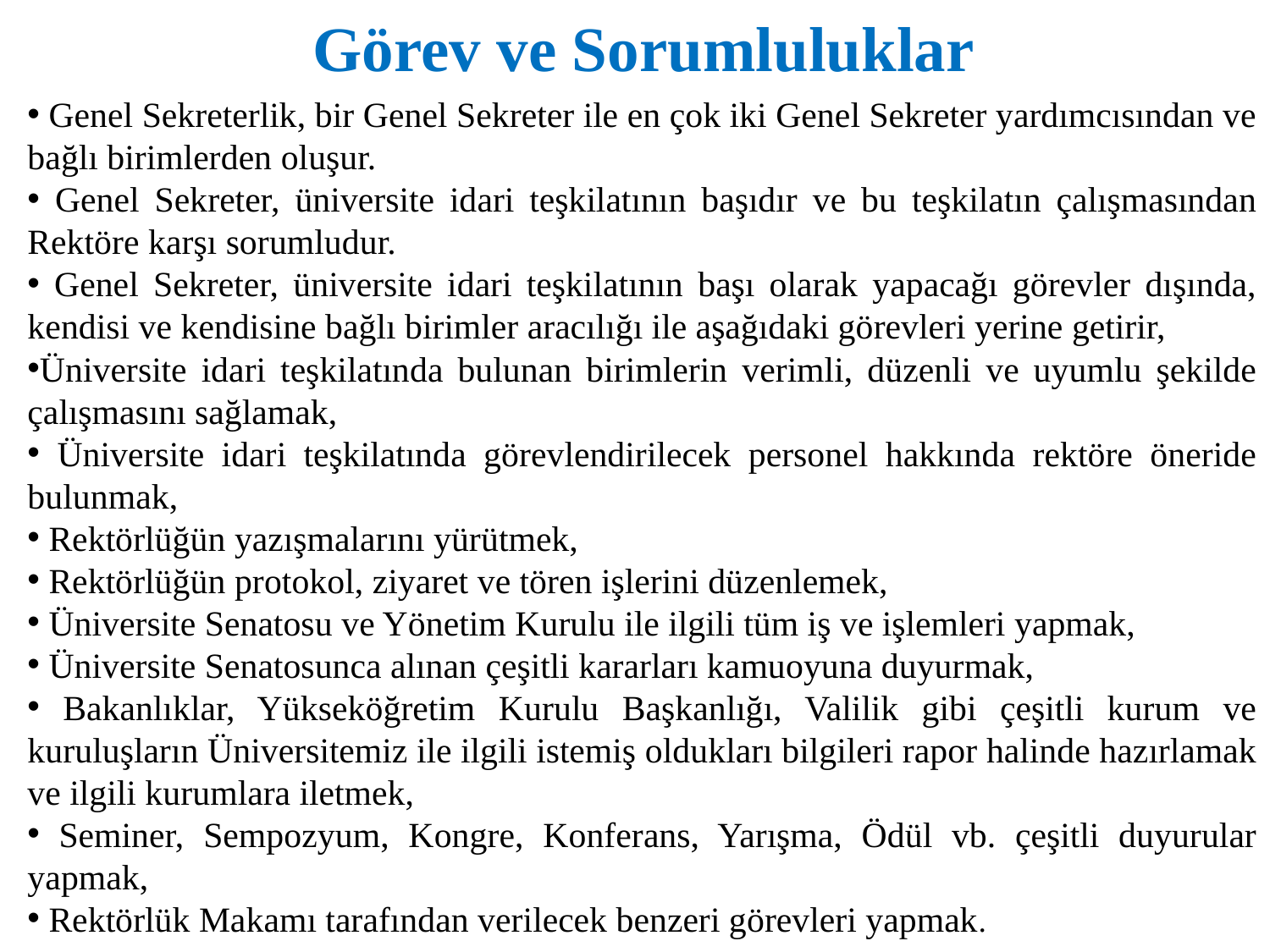

# Görev ve Sorumluluklar
 Genel Sekreterlik, bir Genel Sekreter ile en çok iki Genel Sekreter yardımcısından ve bağlı birimlerden oluşur.
 Genel Sekreter, üniversite idari teşkilatının başıdır ve bu teşkilatın çalışmasından Rektöre karşı sorumludur.
 Genel Sekreter, üniversite idari teşkilatının başı olarak yapacağı görevler dışında, kendisi ve kendisine bağlı birimler aracılığı ile aşağıdaki görevleri yerine getirir,
Üniversite idari teşkilatında bulunan birimlerin verimli, düzenli ve uyumlu şekilde çalışmasını sağlamak,
 Üniversite idari teşkilatında görevlendirilecek personel hakkında rektöre öneride bulunmak,
 Rektörlüğün yazışmalarını yürütmek,
 Rektörlüğün protokol, ziyaret ve tören işlerini düzenlemek,
 Üniversite Senatosu ve Yönetim Kurulu ile ilgili tüm iş ve işlemleri yapmak,
 Üniversite Senatosunca alınan çeşitli kararları kamuoyuna duyurmak,
 Bakanlıklar, Yükseköğretim Kurulu Başkanlığı, Valilik gibi çeşitli kurum ve kuruluşların Üniversitemiz ile ilgili istemiş oldukları bilgileri rapor halinde hazırlamak ve ilgili kurumlara iletmek,
 Seminer, Sempozyum, Kongre, Konferans, Yarışma, Ödül vb. çeşitli duyurular yapmak,
 Rektörlük Makamı tarafından verilecek benzeri görevleri yapmak.